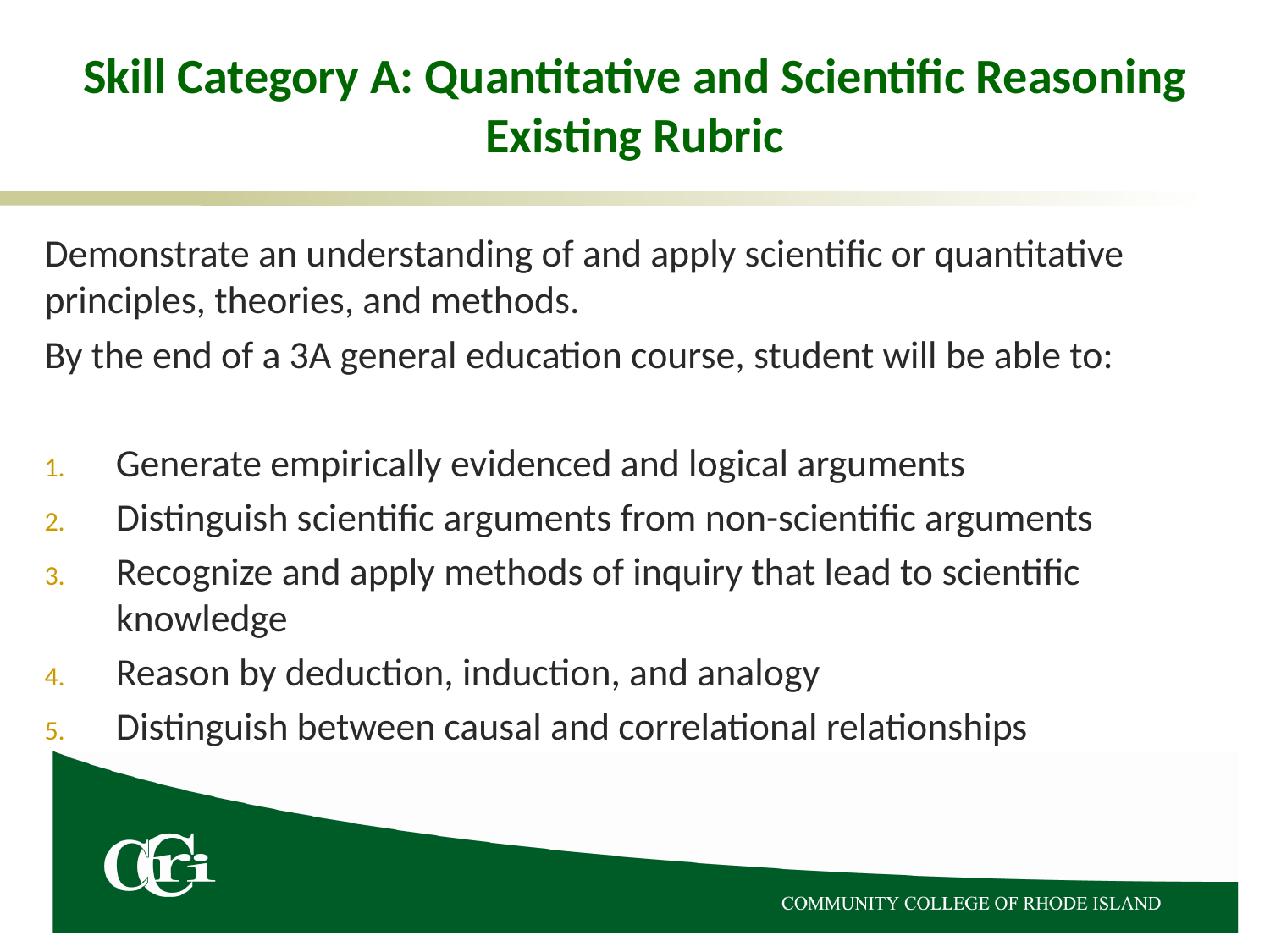

# Skill Category A: Quantitative and Scientific Reasoning Existing Rubric
Demonstrate an understanding of and apply scientific or quantitative principles, theories, and methods.
By the end of a 3A general education course, student will be able to:

Generate empirically evidenced and logical arguments
Distinguish scientific arguments from non-scientific arguments
Recognize and apply methods of inquiry that lead to scientific knowledge
Reason by deduction, induction, and analogy
Distinguish between causal and correlational relationships